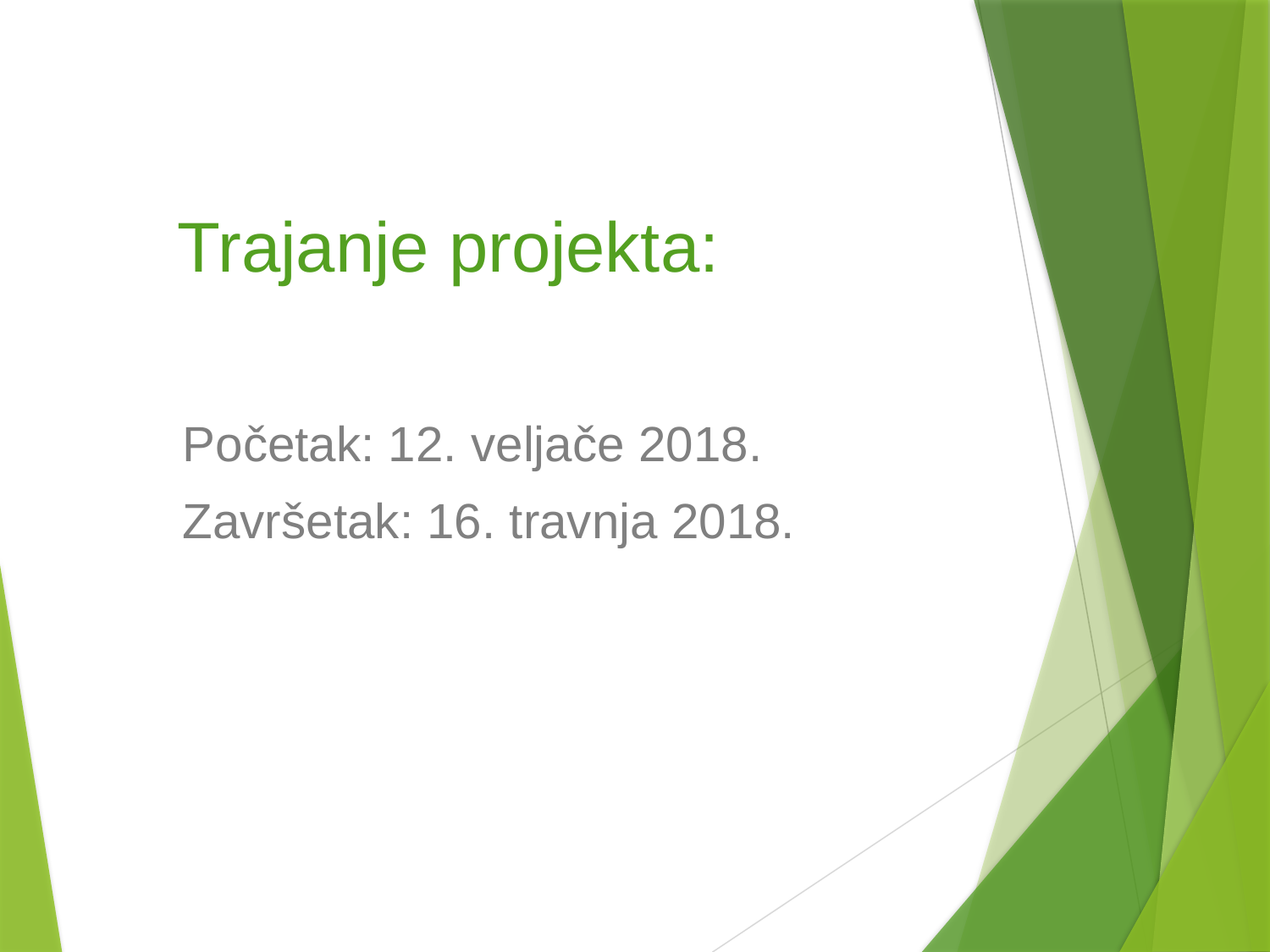

# Trajanje projekta:
Početak: 12. veljače 2018.
Završetak: 16. travnja 2018.